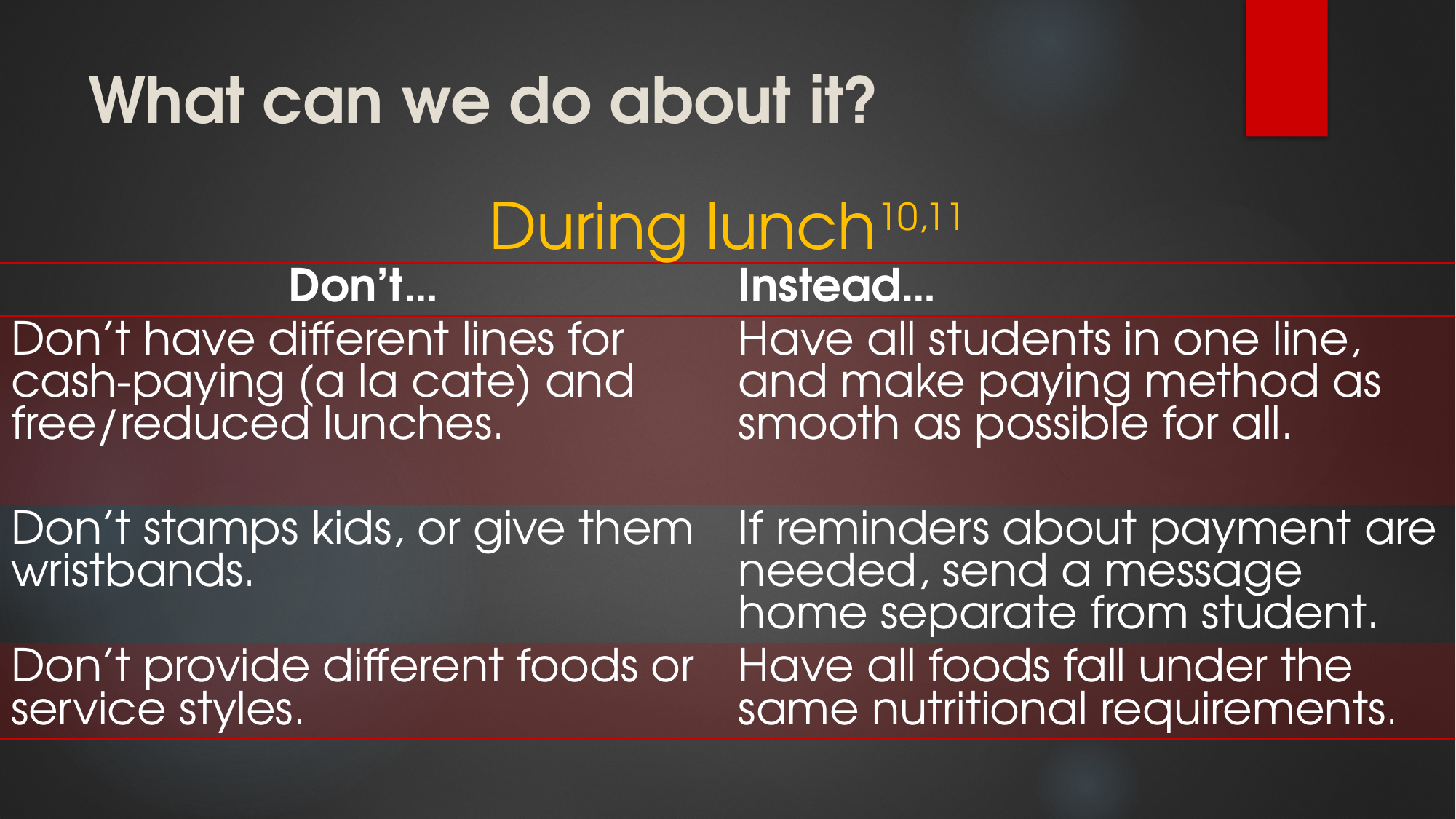

# What can we do about it?
During lunch10,11
| Don’t… | Instead… |
| --- | --- |
| Don’t have different lines for cash-paying (a la cate) and free/reduced lunches. | Have all students in one line, and make paying method as smooth as possible for all. |
| Don’t stamps kids, or give them wristbands. | If reminders about payment are needed, send a message home separate from student. |
| Don’t provide different foods or service styles. | Have all foods fall under the same nutritional requirements. |